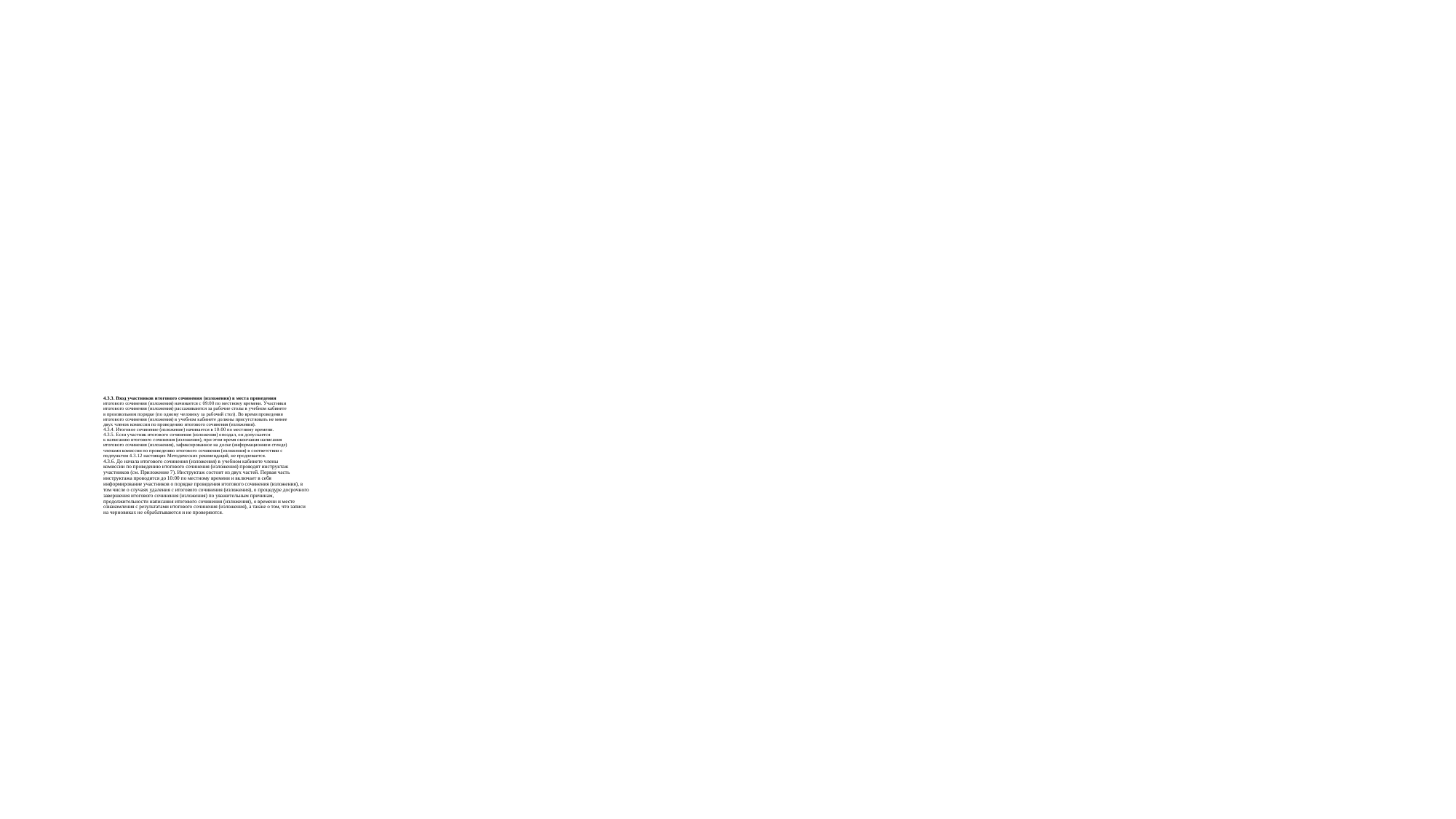

# 4.3.3. Вход участников итогового сочинения (изложения) в места проведения итогового сочинения (изложения) начинается с 09:00 по местному времени. Участники итогового сочинения (изложения) рассаживаются за рабочие столы в учебном кабинете в произвольном порядке (по одному человеку за рабочий стол). Во время проведения итогового сочинения (изложения) в учебном кабинете должны присутствовать не менее двух членов комиссии по проведению итогового сочинения (изложения). 4.3.4. Итоговое сочинение (изложение) начинается в 10:00 по местному времени. 4.3.5. Если участник итогового сочинения (изложения) опоздал, он допускается к написанию итогового сочинения (изложения), при этом время окончания написания итогового сочинения (изложения), зафиксированное на доске (информационном стенде) членами комиссии по проведению итогового сочинения (изложения) в соответствии с подпунктом 4.3.12 настоящих Методических рекомендаций, не продлевается. 4.3.6. До начала итогового сочинения (изложения) в учебном кабинете члены комиссии по проведению итогового сочинения (изложения) проводят инструктаж участников (см. Приложение 7). Инструктаж состоит из двух частей. Первая часть инструктажа проводится до 10:00 по местному времени и включает в себя информирование участников о порядке проведения итогового сочинения (изложения), в том числе о случаях удаления с итогового сочинения (изложения), о процедуре досрочного завершения итогового сочинения (изложения) по уважительным причинам, продолжительности написания итогового сочинения (изложения), о времени и месте ознакомления с результатами итогового сочинения (изложения), а также о том, что записи на черновиках не обрабатываются и не проверяются.